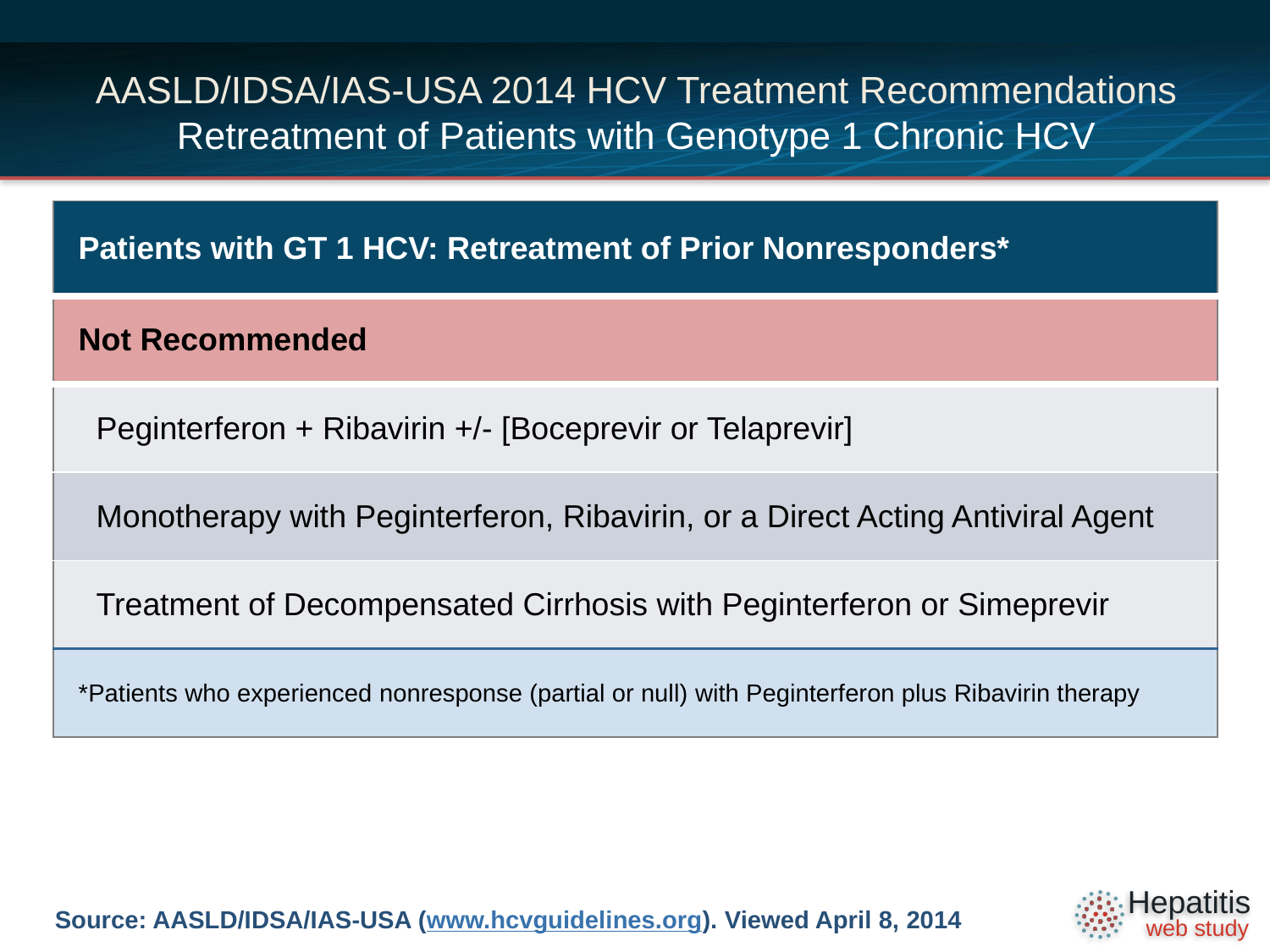

# AASLD/IDSA/IAS-USA 2014 HCV Treatment Recommendations Retreatment of Patients with Genotype 1 Chronic HCV
| Patients with GT 1 HCV: Retreatment of Prior Nonresponders\* |
| --- |
| Not Recommended |
| Peginterferon + Ribavirin +/- [Boceprevir or Telaprevir] |
| Monotherapy with Peginterferon, Ribavirin, or a Direct Acting Antiviral Agent |
| Treatment of Decompensated Cirrhosis with Peginterferon or Simeprevir |
| \*Patients who experienced nonresponse (partial or null) with Peginterferon plus Ribavirin therapy |
Source: AASLD/IDSA/IAS-USA (www.hcvguidelines.org). Viewed April 8, 2014